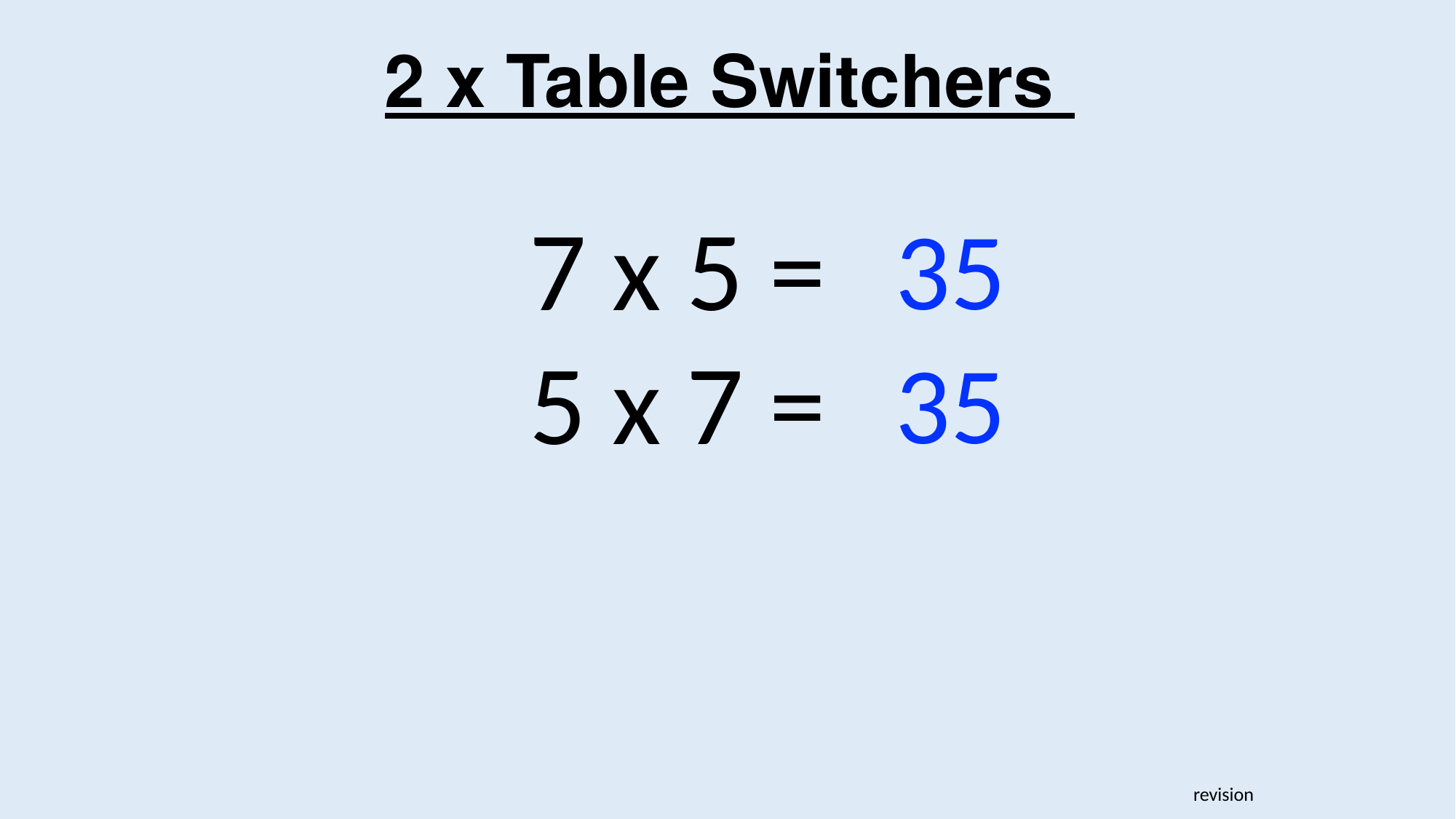

2 x Table Switchers
7 x 5 =
35
5 x 7 =
35
revision